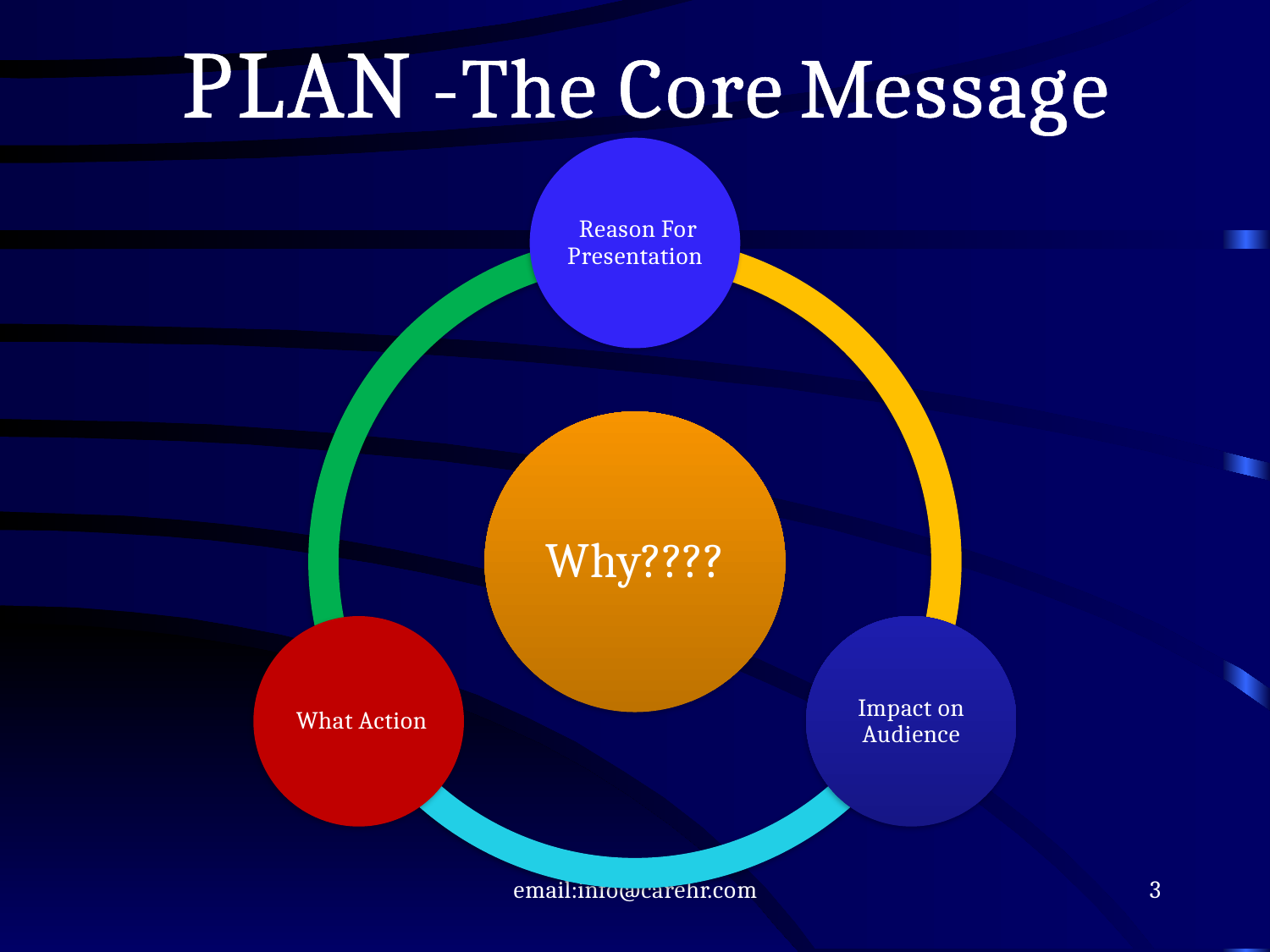

# PLAN -The Core Message
Why????
 Reason For Presentation
Impact on Audience
 What Action
email:info@carehr.com
3